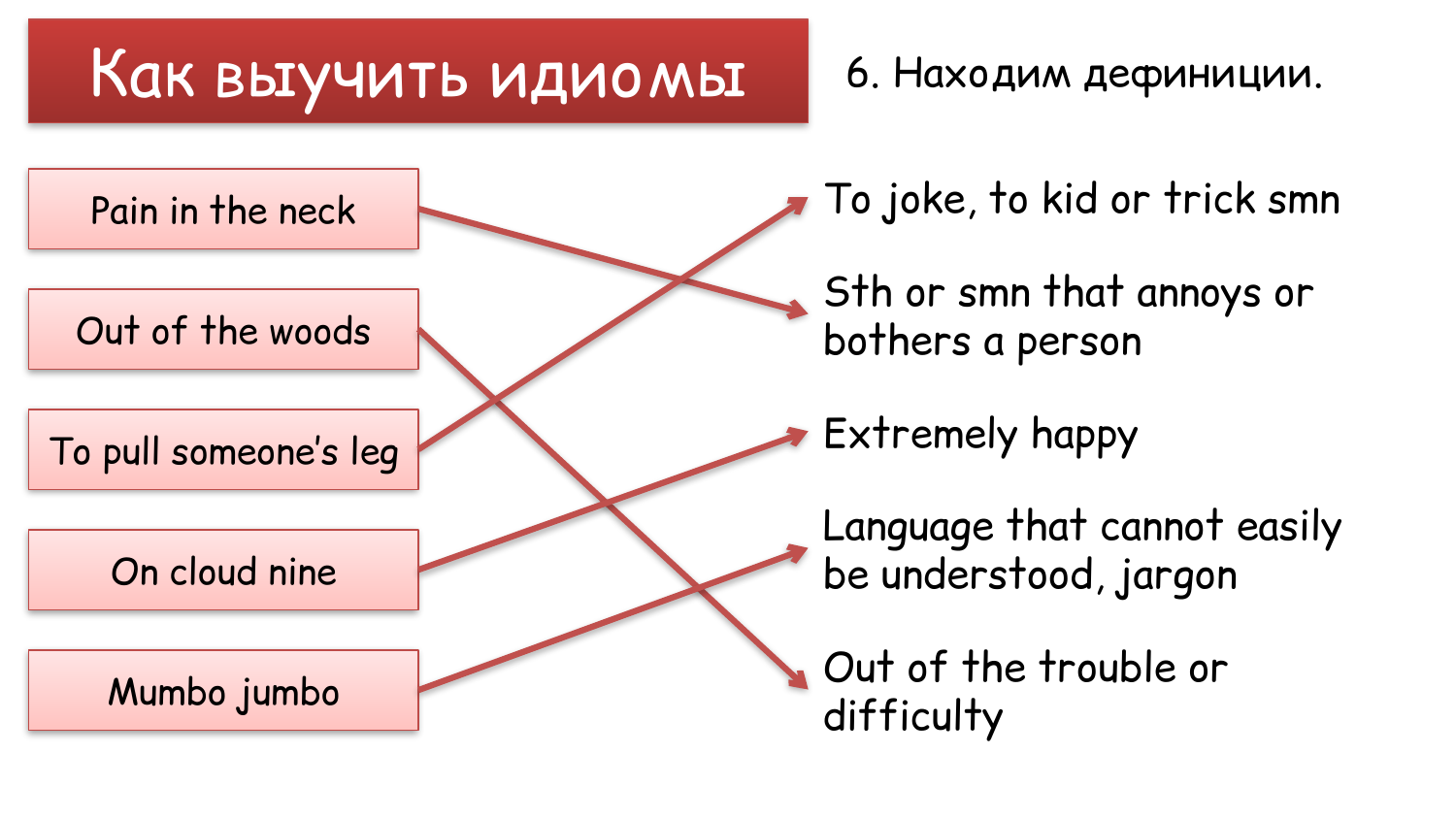

Как выучить идиомы
6. Находим дефиниции.
To joke, to kid or trick smn
Pain in the neck
Sth or smn that annoys or bothers a person
Out of the woods
Extremely happy
To pull someone’s leg
Language that cannot easily be understood, jargon
On cloud nine
Out of the trouble or difficulty
Mumbo jumbo